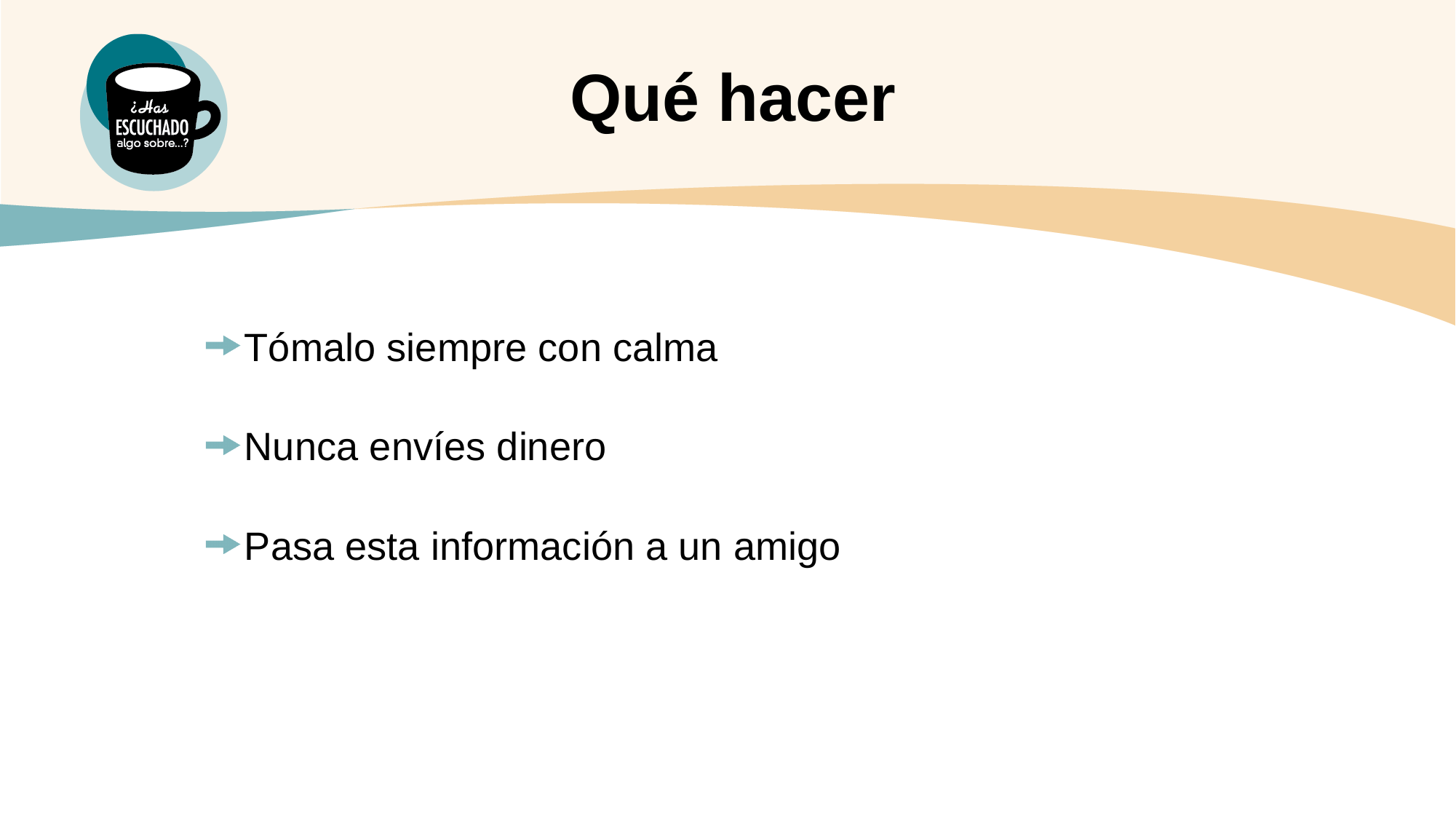

Qué hacer
Tómalo siempre con calma
Nunca envíes dinero
Pasa esta información a un amigo